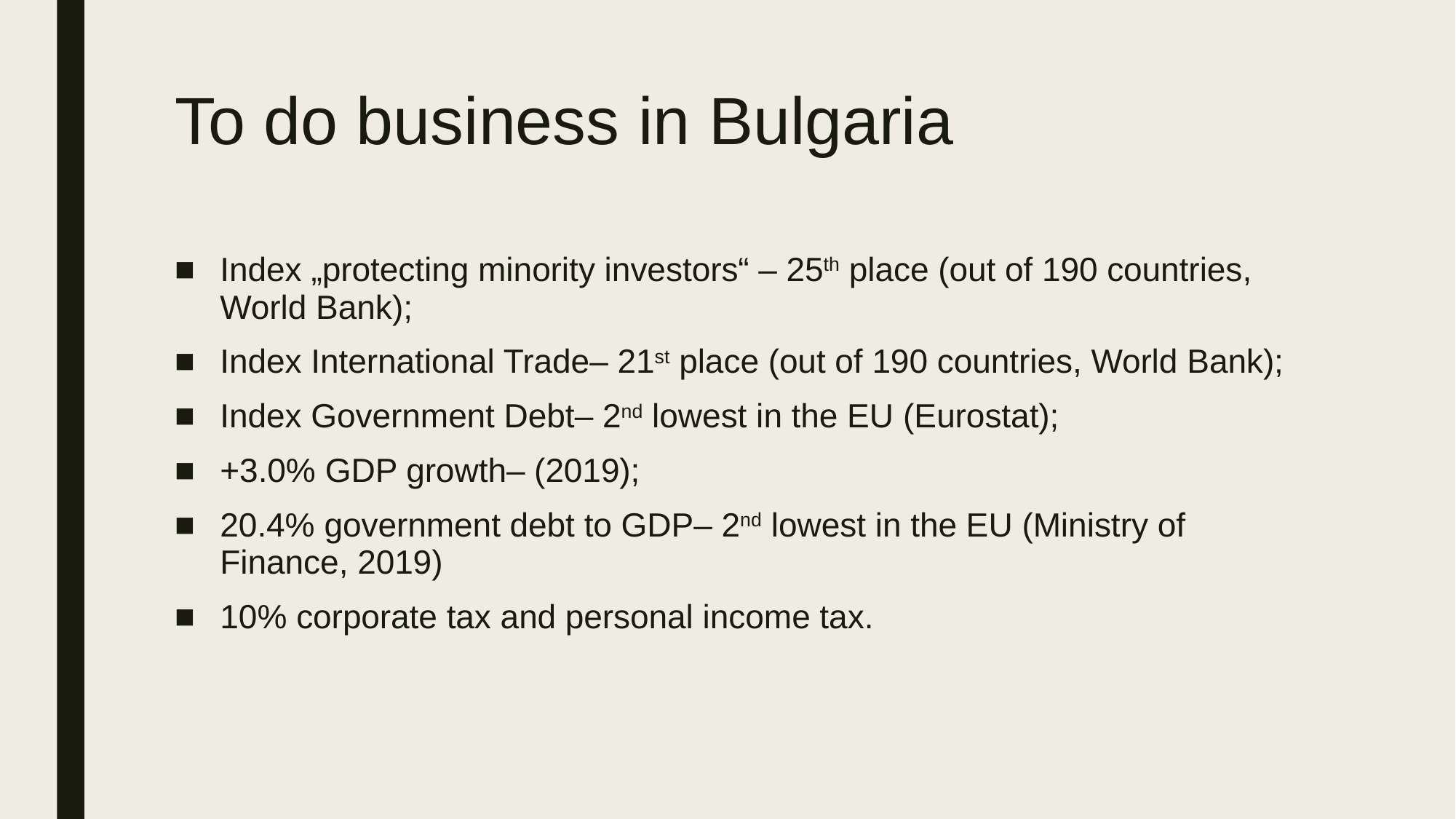

# To do business in Bulgaria
Index „protecting minority investors“ – 25th place (out of 190 countries, World Bank);
Index International Trade– 21st place (out of 190 countries, World Bank);
Index Government Debt– 2nd lowest in the EU (Eurostat);
+3.0% GDP growth– (2019);
20.4% government debt to GDP– 2nd lowest in the EU (Ministry of Finance, 2019)
10% corporate tax and personal income tax.